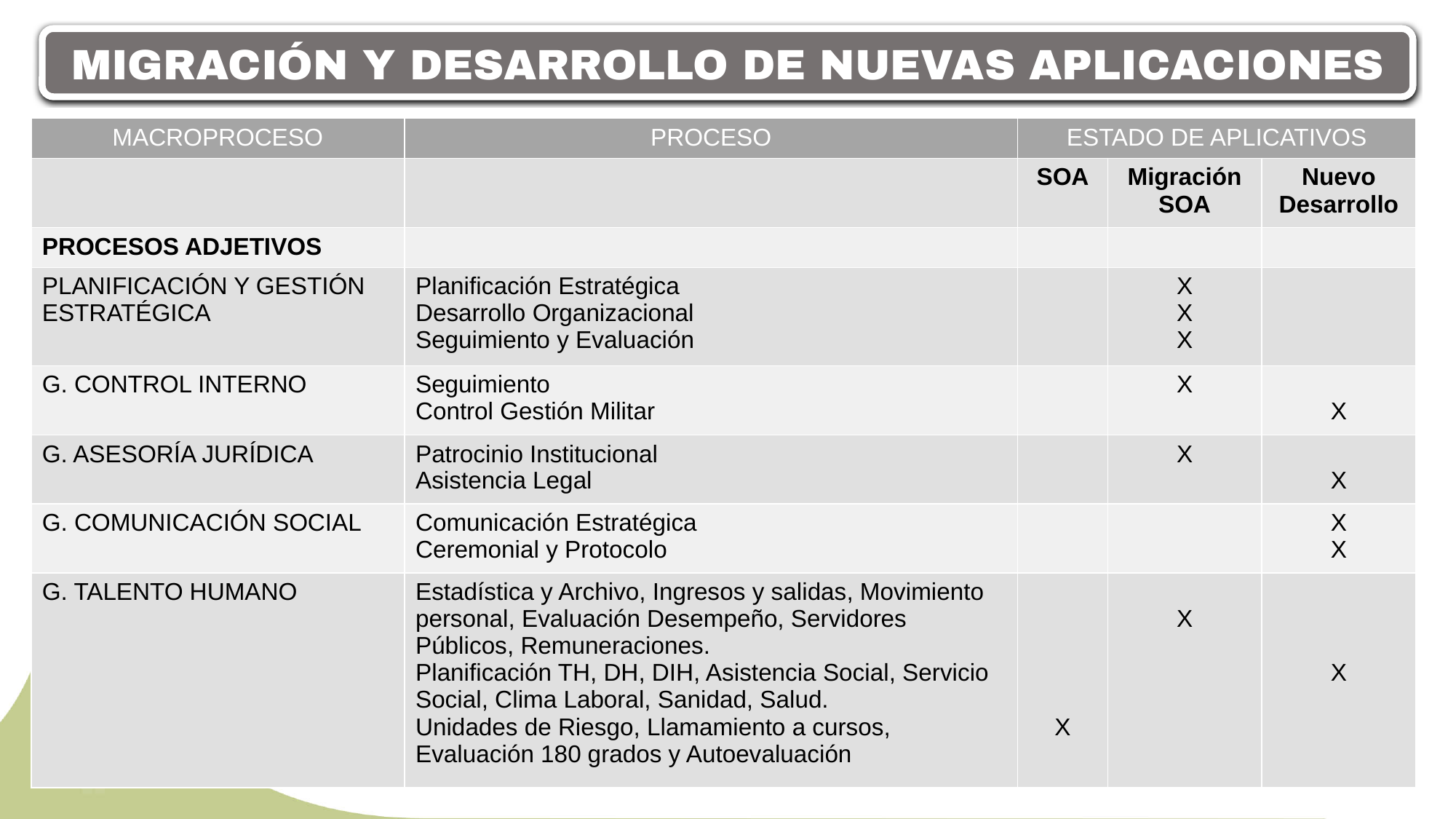

MIGRACIÓN Y DESARROLLO DE NUEVAS APLICACIONES
| MACROPROCESO | PROCESO | ESTADO DE APLICATIVOS |  |  |
| --- | --- | --- | --- | --- |
|  |  | SOA | Migración SOA | Nuevo Desarrollo |
| PROCESOS ADJETIVOS |  |  |  |  |
| PLANIFICACIÓN Y GESTIÓN ESTRATÉGICA | Planificación Estratégica Desarrollo Organizacional Seguimiento y Evaluación |  | X X X |  |
| G. CONTROL INTERNO | Seguimiento Control Gestión Militar |  | X | X |
| G. ASESORÍA JURÍDICA | Patrocinio Institucional Asistencia Legal |  | X | X |
| G. COMUNICACIÓN SOCIAL | Comunicación Estratégica Ceremonial y Protocolo |  |  | X X |
| G. TALENTO HUMANO | Estadística y Archivo, Ingresos y salidas, Movimiento personal, Evaluación Desempeño, Servidores Públicos, Remuneraciones. Planificación TH, DH, DIH, Asistencia Social, Servicio Social, Clima Laboral, Sanidad, Salud. Unidades de Riesgo, Llamamiento a cursos, Evaluación 180 grados y Autoevaluación | X | X | X |